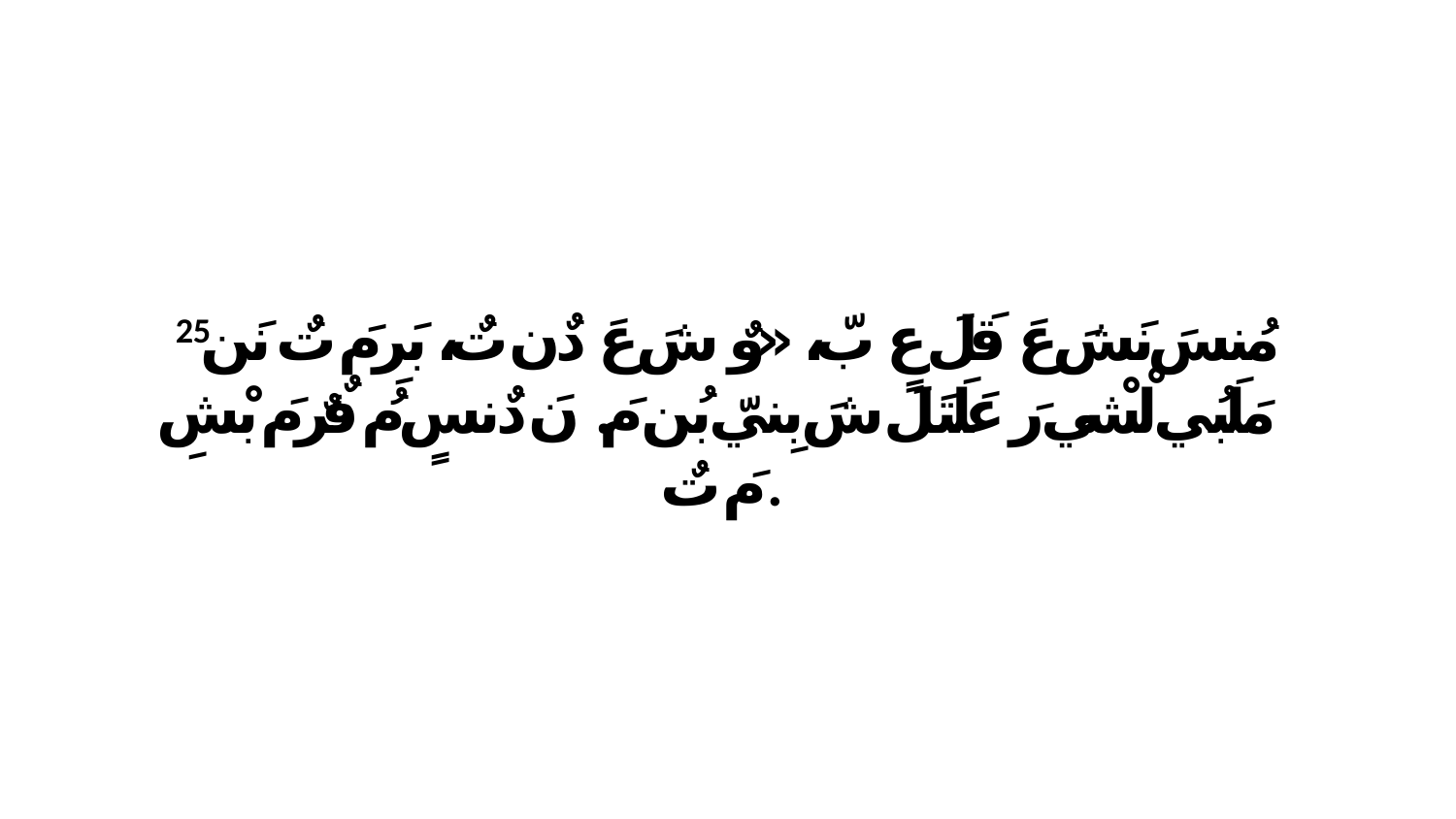

25 مُنسَ نَشَ عَ قَلَ عٍ بّ، «وٌ شَ عَ دٌن تٌ، بَرِ مَ تٌ نَن مَلَبُي لْشْي رَ عَلَتَلَ شَ بِنيّ بُن مَ. نَ دٌنسٍ مُ فٌرٌ مَ بْشِ مَ تٌ.